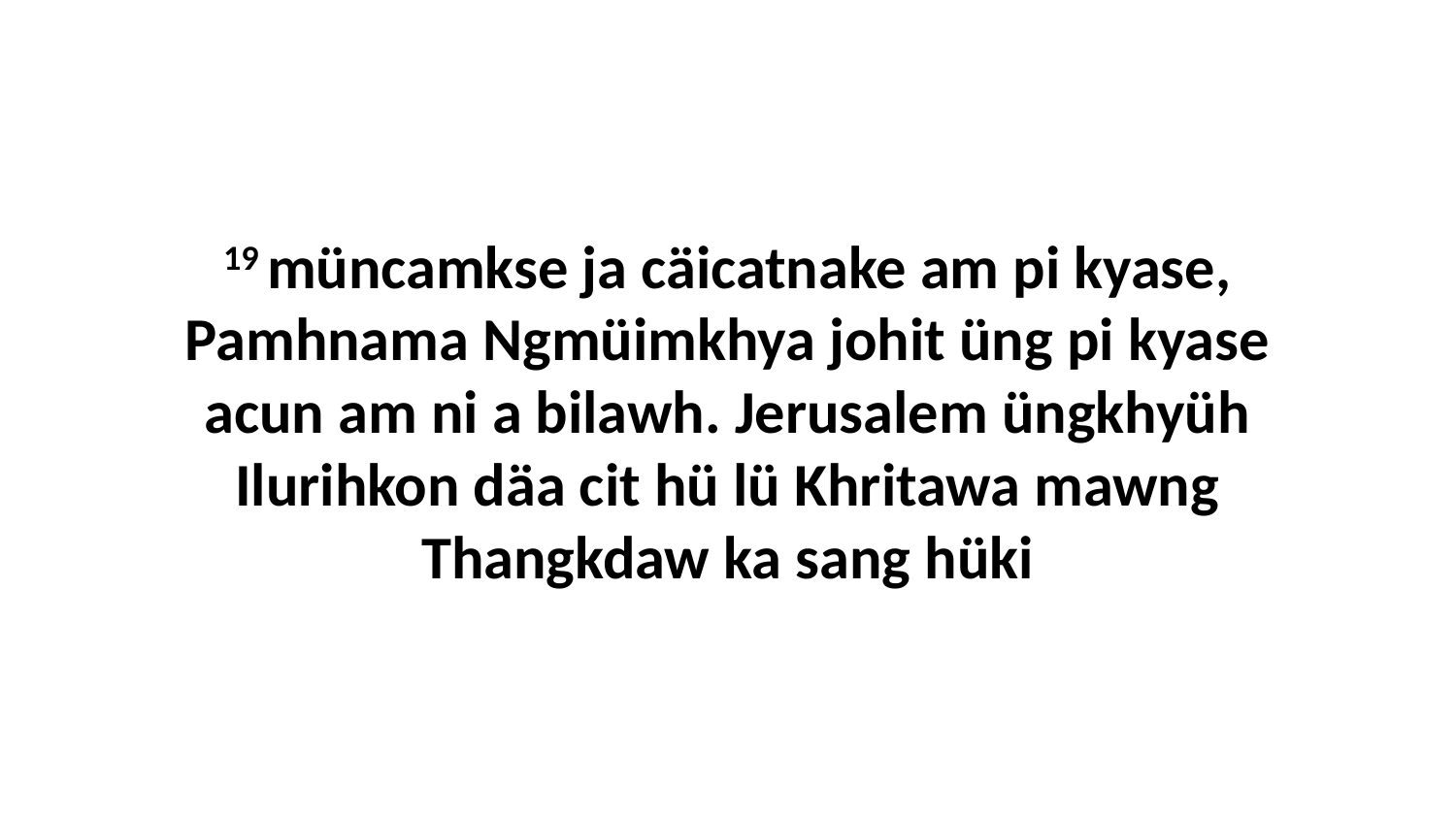

19 müncamkse ja cäicatnake am pi kyase, Pamhnama Ngmüimkhya johit üng pi kyase acun am ni a bilawh. Jerusalem üngkhyüh Ilurihkon däa cit hü lü Khritawa mawng Thangkdaw ka sang hüki